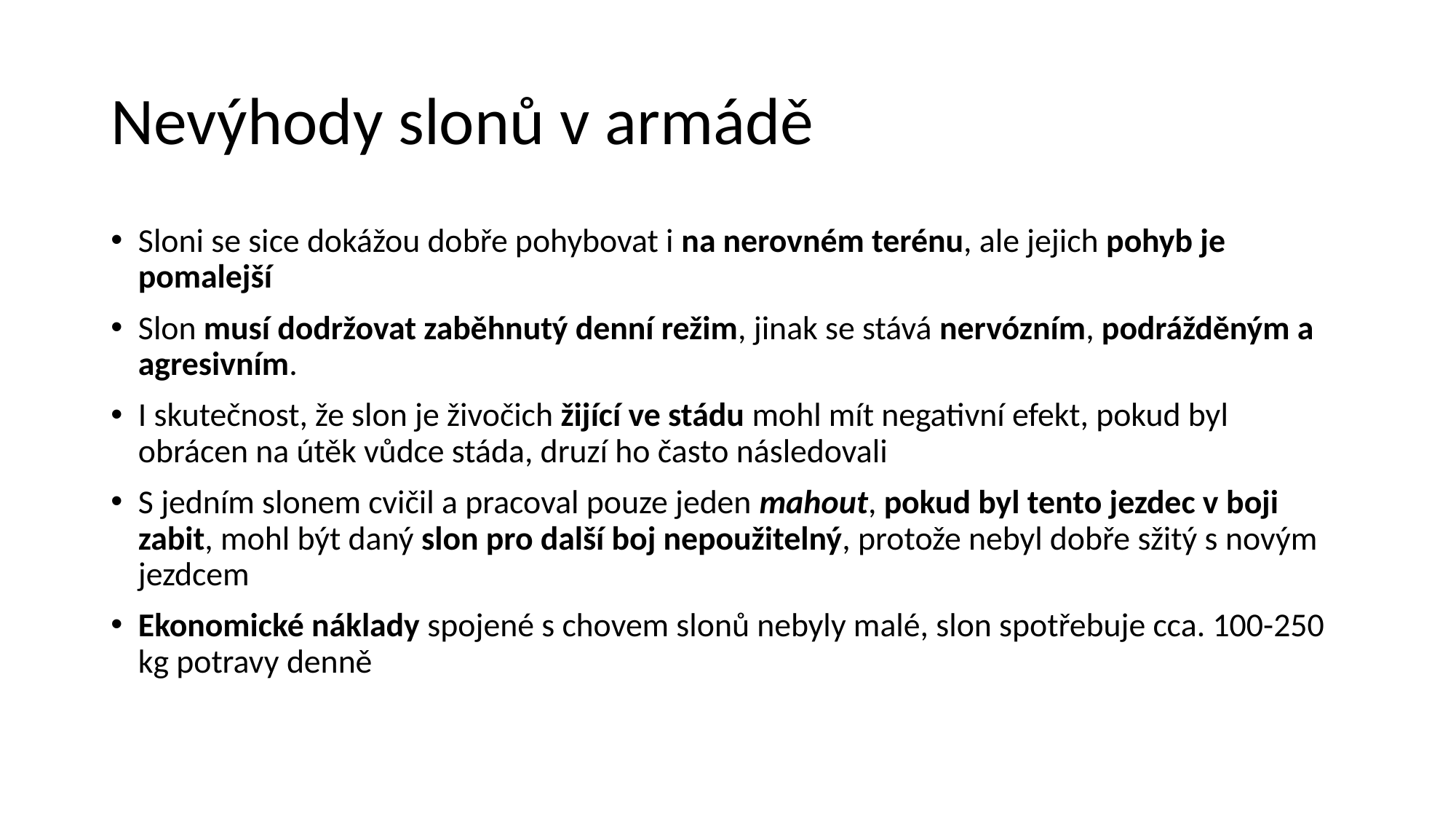

# Nevýhody slonů v armádě
Sloni se sice dokážou dobře pohybovat i na nerovném terénu, ale jejich pohyb je pomalejší
Slon musí dodržovat zaběhnutý denní režim, jinak se stává nervózním, podrážděným a agresivním.
I skutečnost, že slon je živočich žijící ve stádu mohl mít negativní efekt, pokud byl obrácen na útěk vůdce stáda, druzí ho často následovali
S jedním slonem cvičil a pracoval pouze jeden mahout, pokud byl tento jezdec v boji zabit, mohl být daný slon pro další boj nepoužitelný, protože nebyl dobře sžitý s novým jezdcem
Ekonomické náklady spojené s chovem slonů nebyly malé, slon spotřebuje cca. 100-250 kg potravy denně